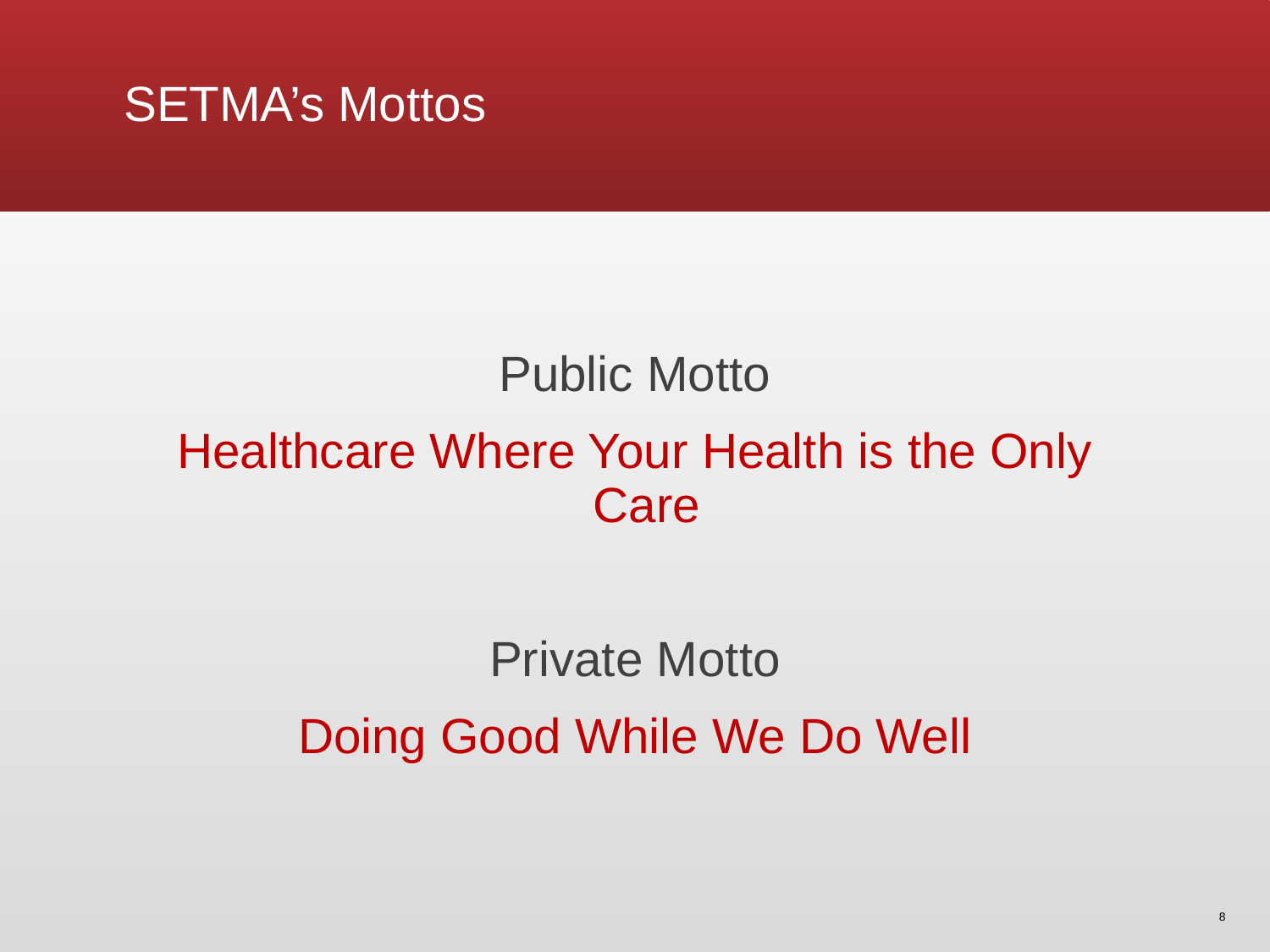

# SETMA’s Mottos

Public Motto
Healthcare Where Your Health is the Only Care

Private Motto
Doing Good While We Do Well
8